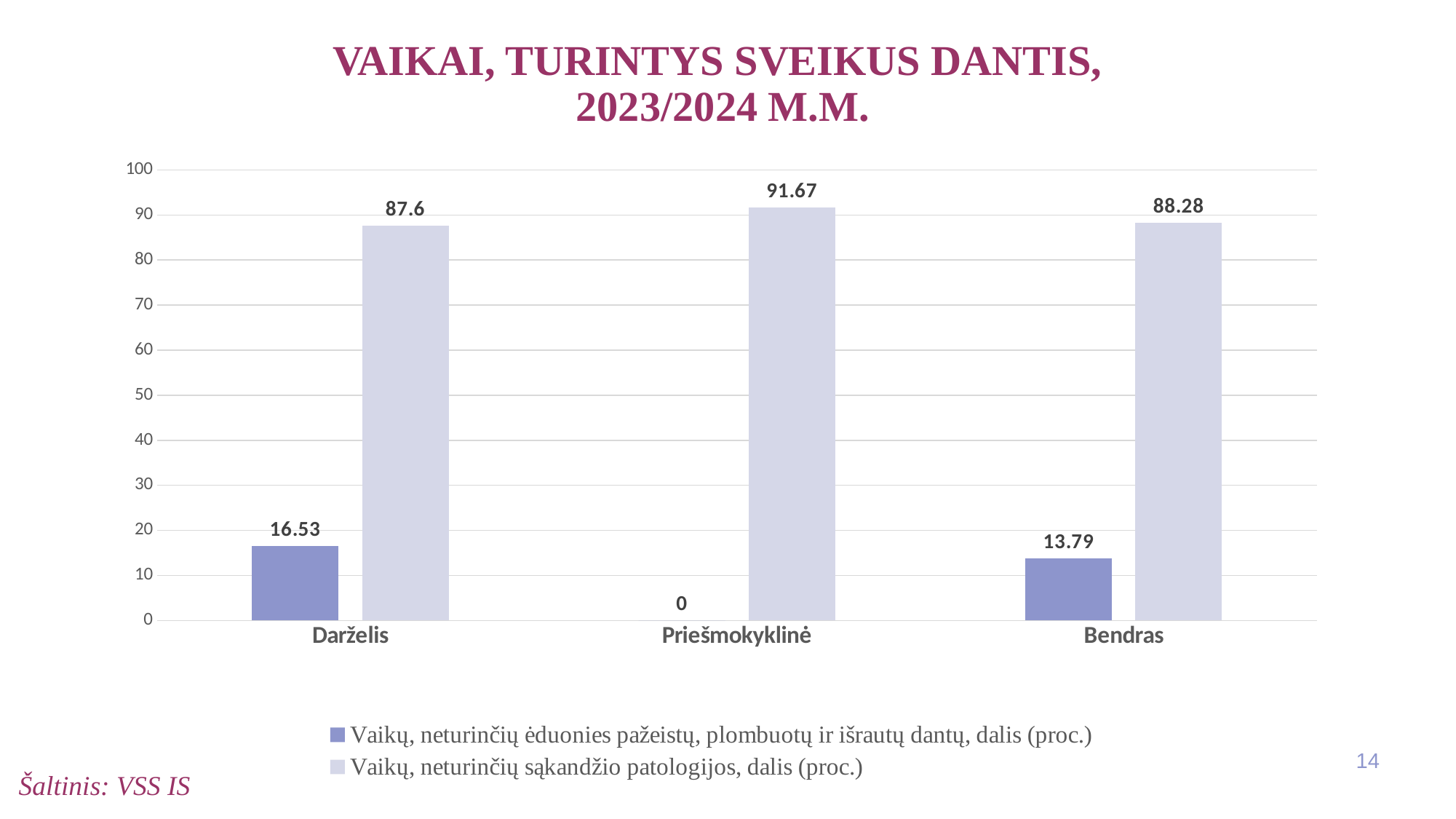

# Vaikai, turintys sveikus dantis, 2023/2024 m.m.

### Chart

| Category | Vaikų, neturinčių ėduonies pažeistų, plombuotų ir išrautų dantų, dalis (proc.) | Vaikų, neturinčių sąkandžio patologijos, dalis (proc.) |
|---|---|---|
| Darželis | 16.53 | 87.6 |
| Priešmokyklinė | 0.0 | 91.67 |
| Bendras | 13.79 | 88.28 |
14
Šaltinis: VSS IS